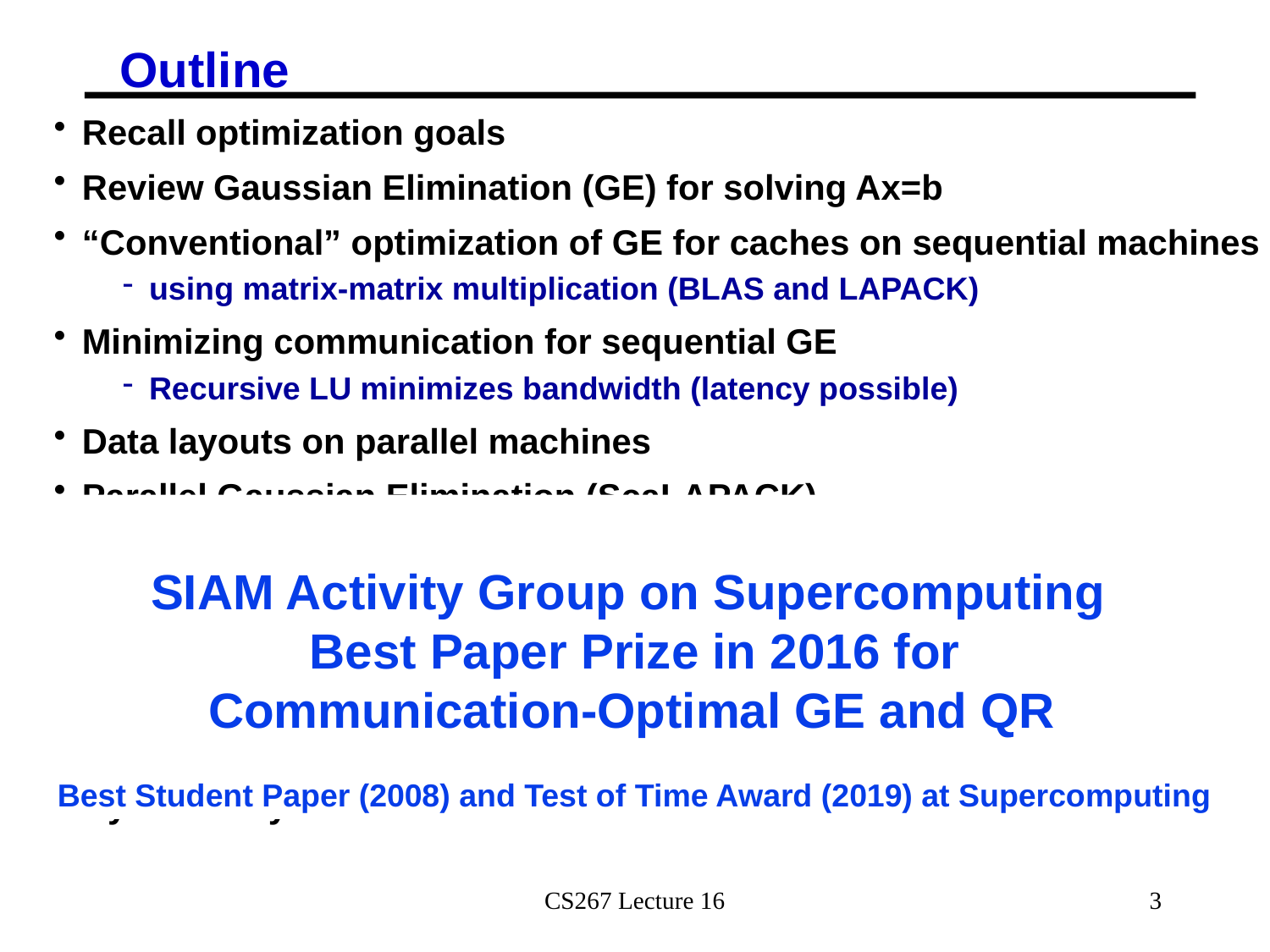

# Outline
Recall optimization goals
Review Gaussian Elimination (GE) for solving Ax=b
“Conventional” optimization of GE for caches on sequential machines
using matrix-matrix multiplication (BLAS and LAPACK)
Minimizing communication for sequential GE
Recursive LU minimizes bandwidth (latency possible)
Data layouts on parallel machines
Parallel Gaussian Elimination (ScaLAPACK)
Minimizing communication for parallel GE
Not ScaLAPACK (yet), but “Comm-Avoiding LU” (CALU)
Similar idea for sequential GE
Summarize rest of dense linear algebra, including QR
LU for Heterogeneous computers (CPU + GPU)
Dynamically scheduled LU for Multicore

SIAM Activity Group on Supercomputing
Best Paper Prize in 2016 for
Communication-Optimal GE and QR

Best Student Paper (2008) and Test of Time Award (2019) at Supercomputing

CS267 Lecture 16
3